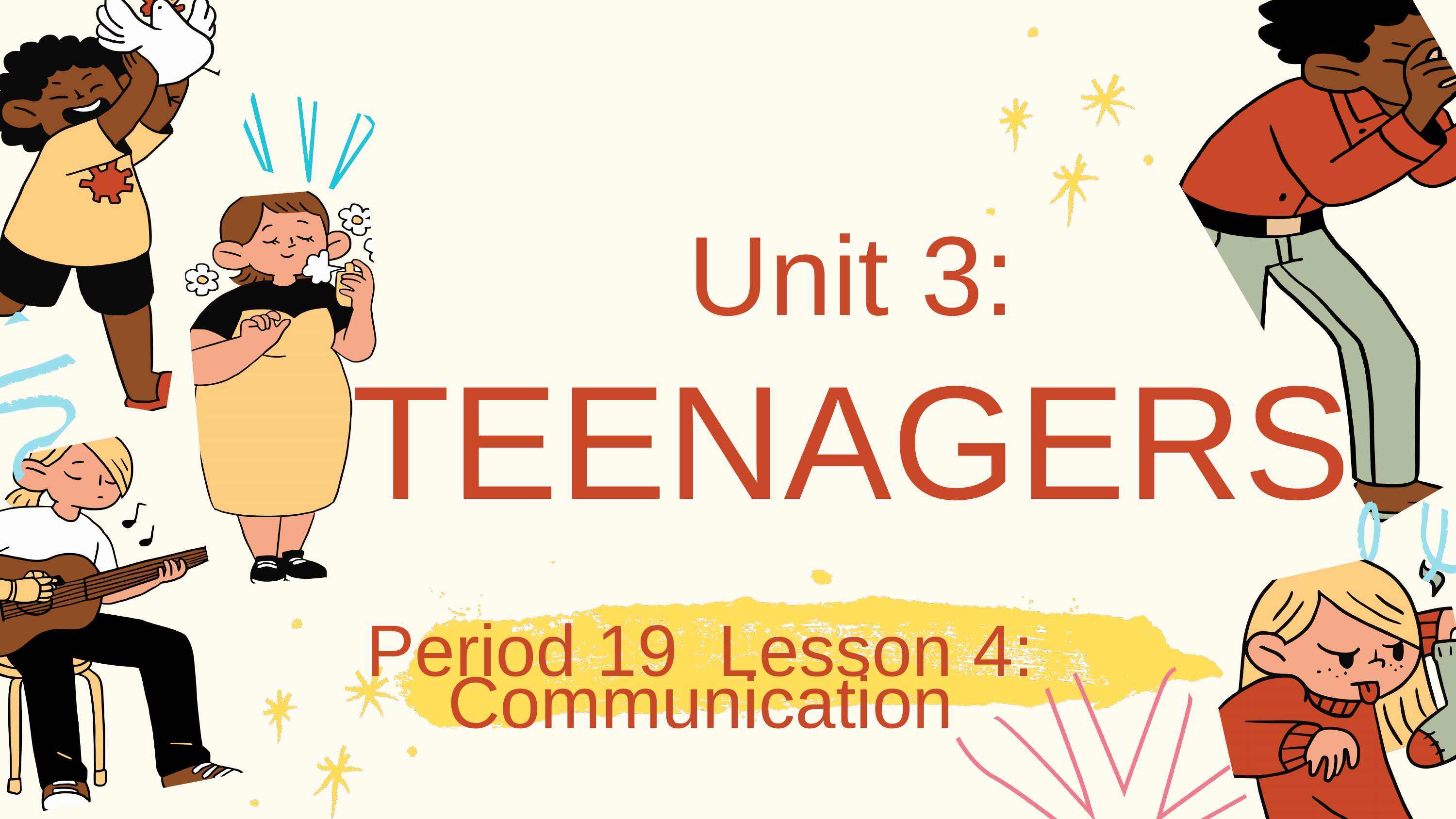

Unit 3: TEENAGERS

Period 19  Lesson 4: Communication